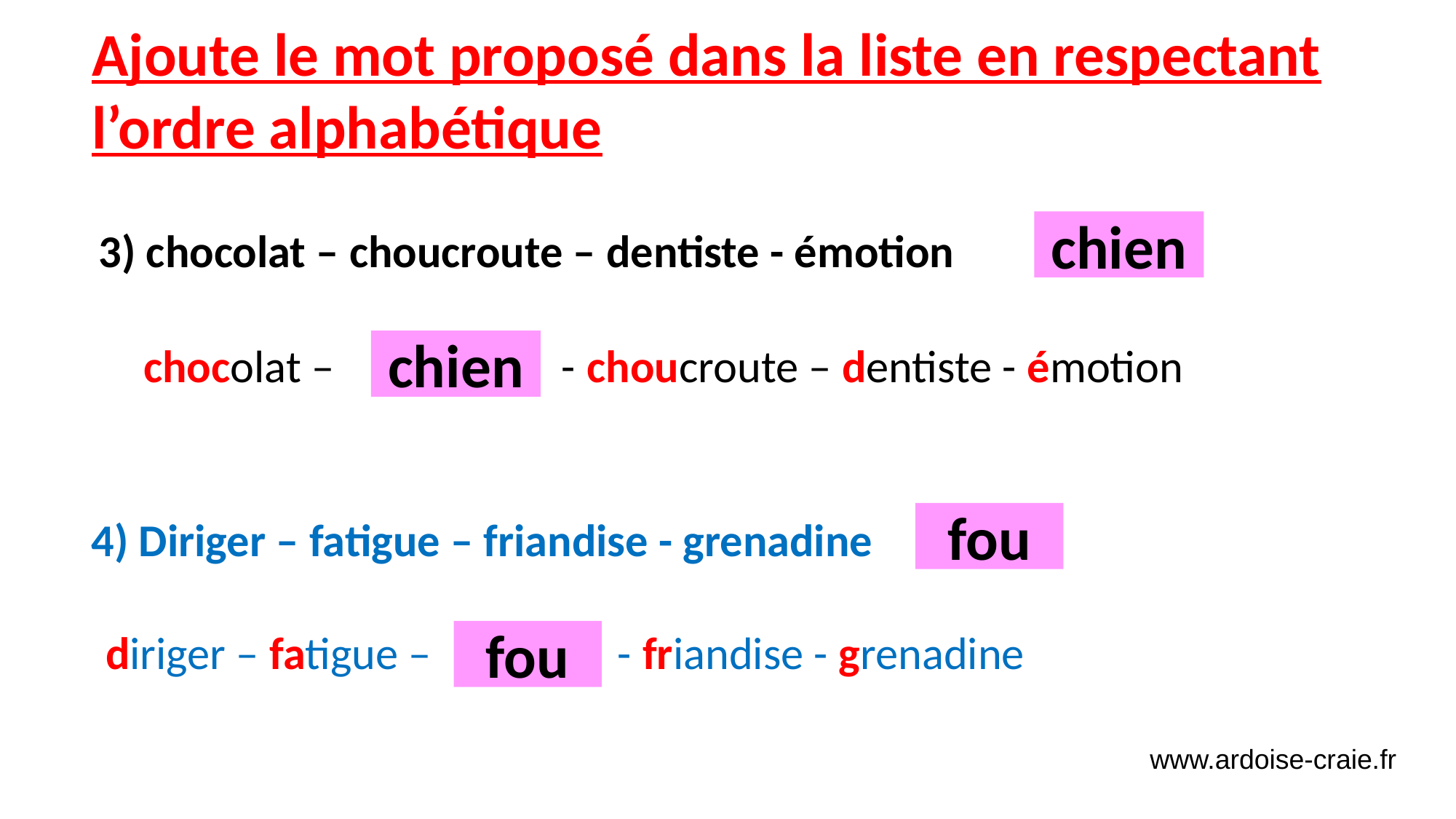

Ajoute le mot proposé dans la liste en respectant l’ordre alphabétique
chien
3) chocolat – choucroute – dentiste - émotion
chien
chocolat –                      - choucroute – dentiste - émotion
fou
4) Diriger – fatigue – friandise - grenadine
diriger – fatigue –                  - friandise - grenadine
fou
www.ardoise-craie.fr